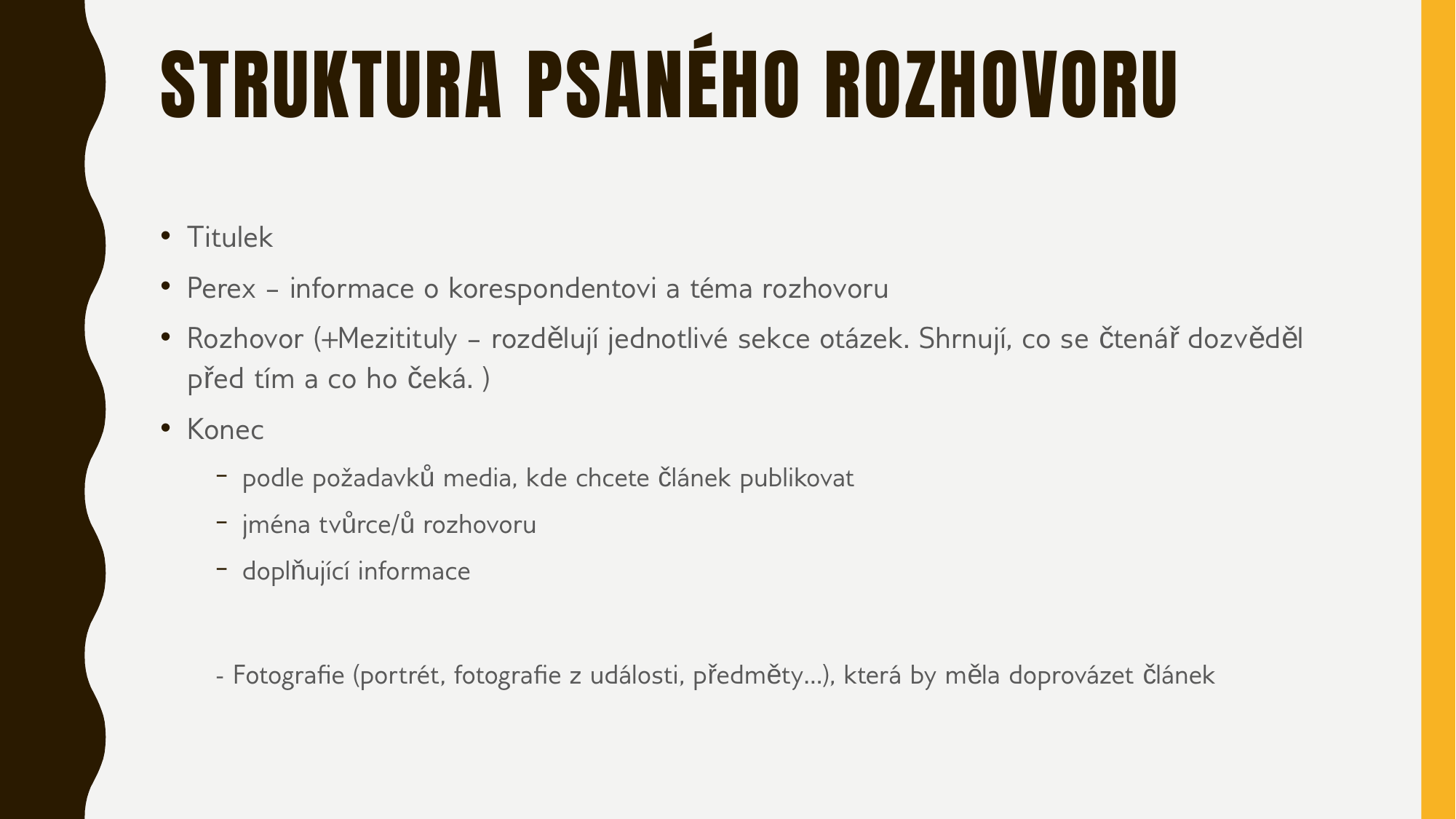

# Struktura psaného rozhovoru
Titulek
Perex – informace o korespondentovi a téma rozhovoru
Rozhovor (+Mezitituly – rozdělují jednotlivé sekce otázek. Shrnují, co se čtenář dozvěděl před tím a co ho čeká. )
Konec
podle požadavků media, kde chcete článek publikovat
jména tvůrce/ů rozhovoru
doplňující informace

- Fotografie (portrét, fotografie z události, předměty…), která by měla doprovázet článek